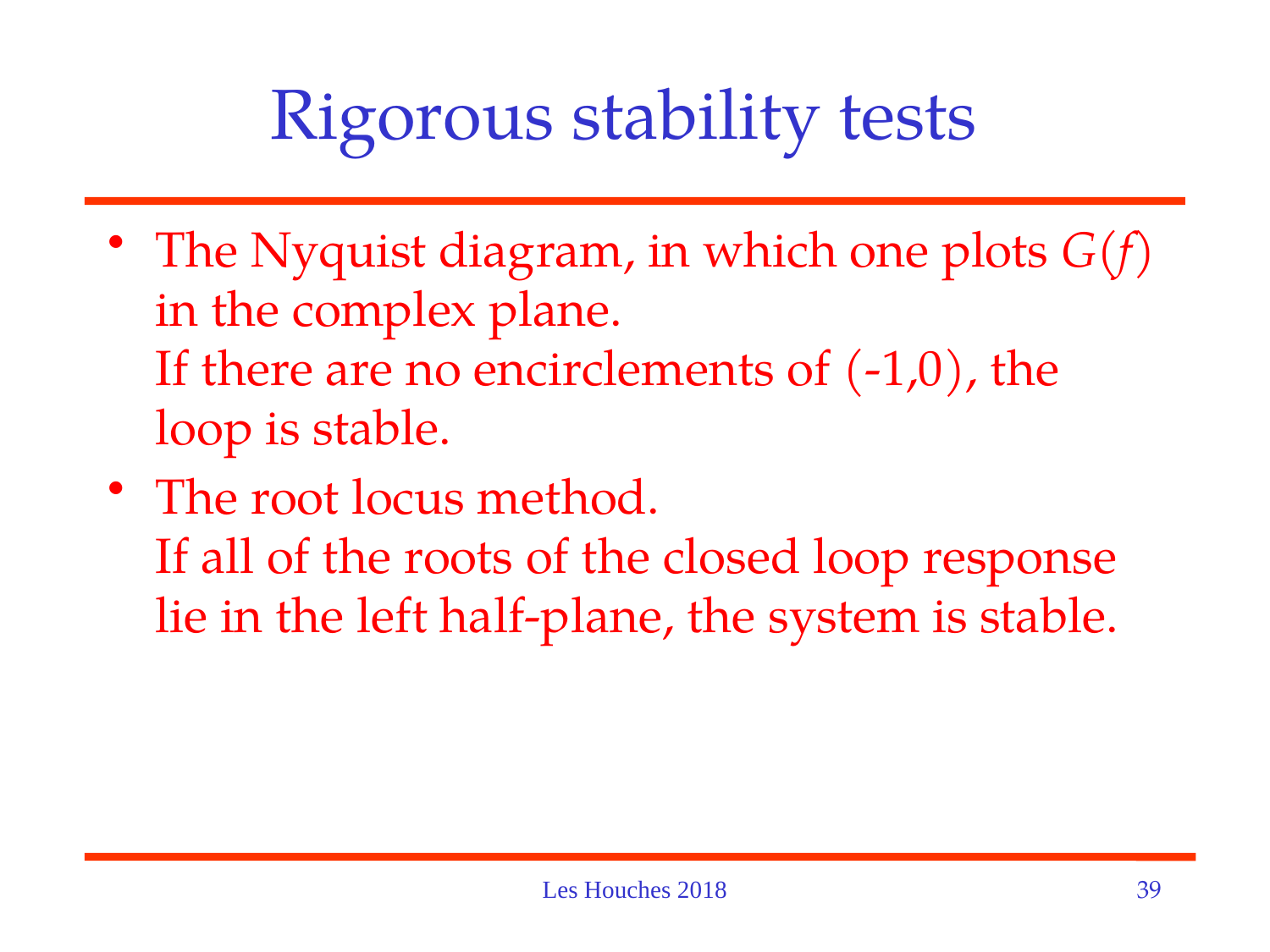

# Rigorous stability tests
The Nyquist diagram, in which one plots G(f) in the complex plane.
If there are no encirclements of (-1,0), the loop is stable.
The root locus method.
If all of the roots of the closed loop response lie in the left half-plane, the system is stable.

Les Houches 2018
39